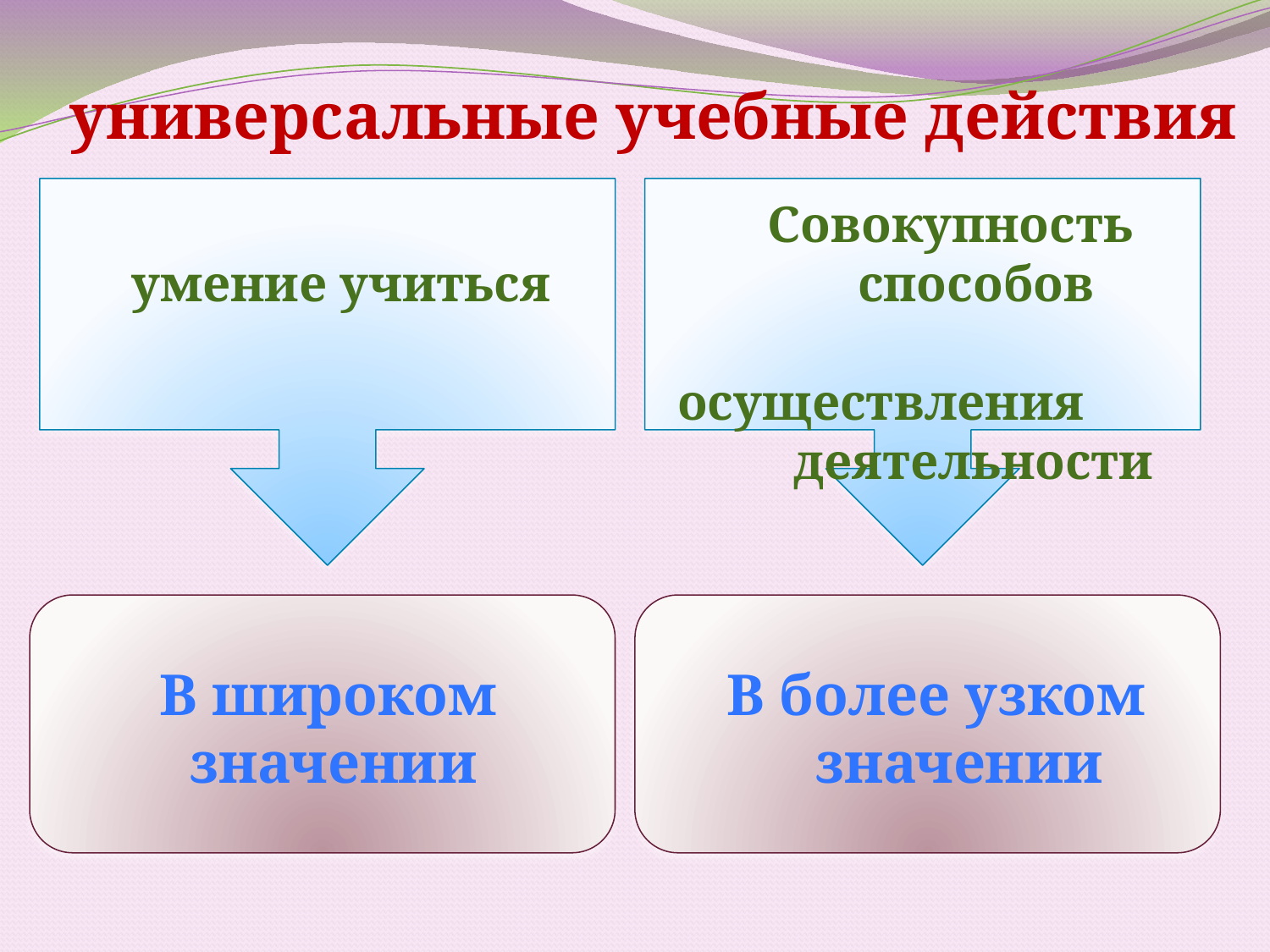

универсальные учебные действия

       Совокупность
              способов
       осуществления
         деятельности

умение учиться

      В широком
        значении

В более узком
      значении